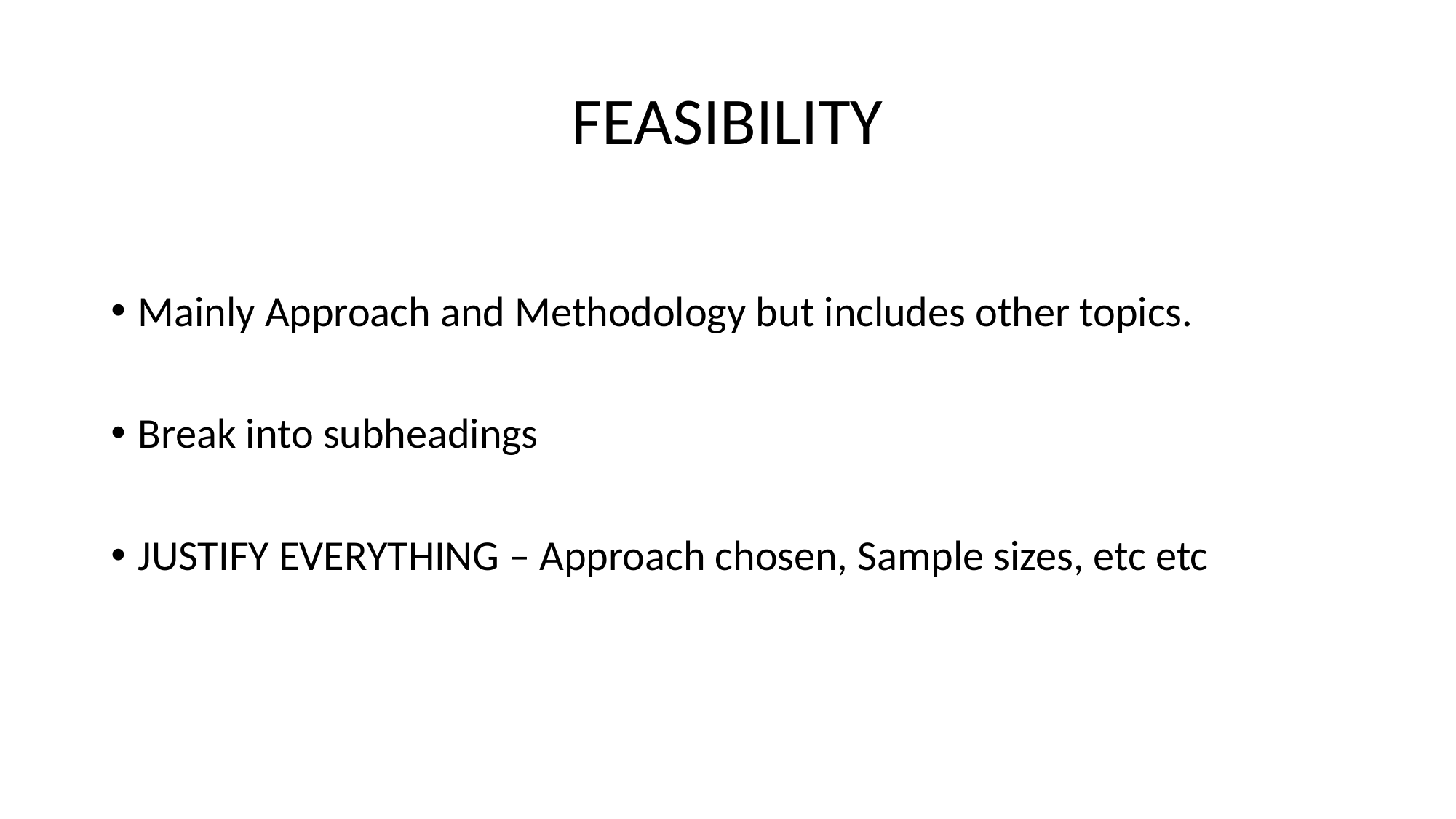

# FEASIBILITY

Mainly Approach and Methodology but includes other topics.

Break into subheadings

JUSTIFY EVERYTHING – Approach chosen, Sample sizes, etc etc